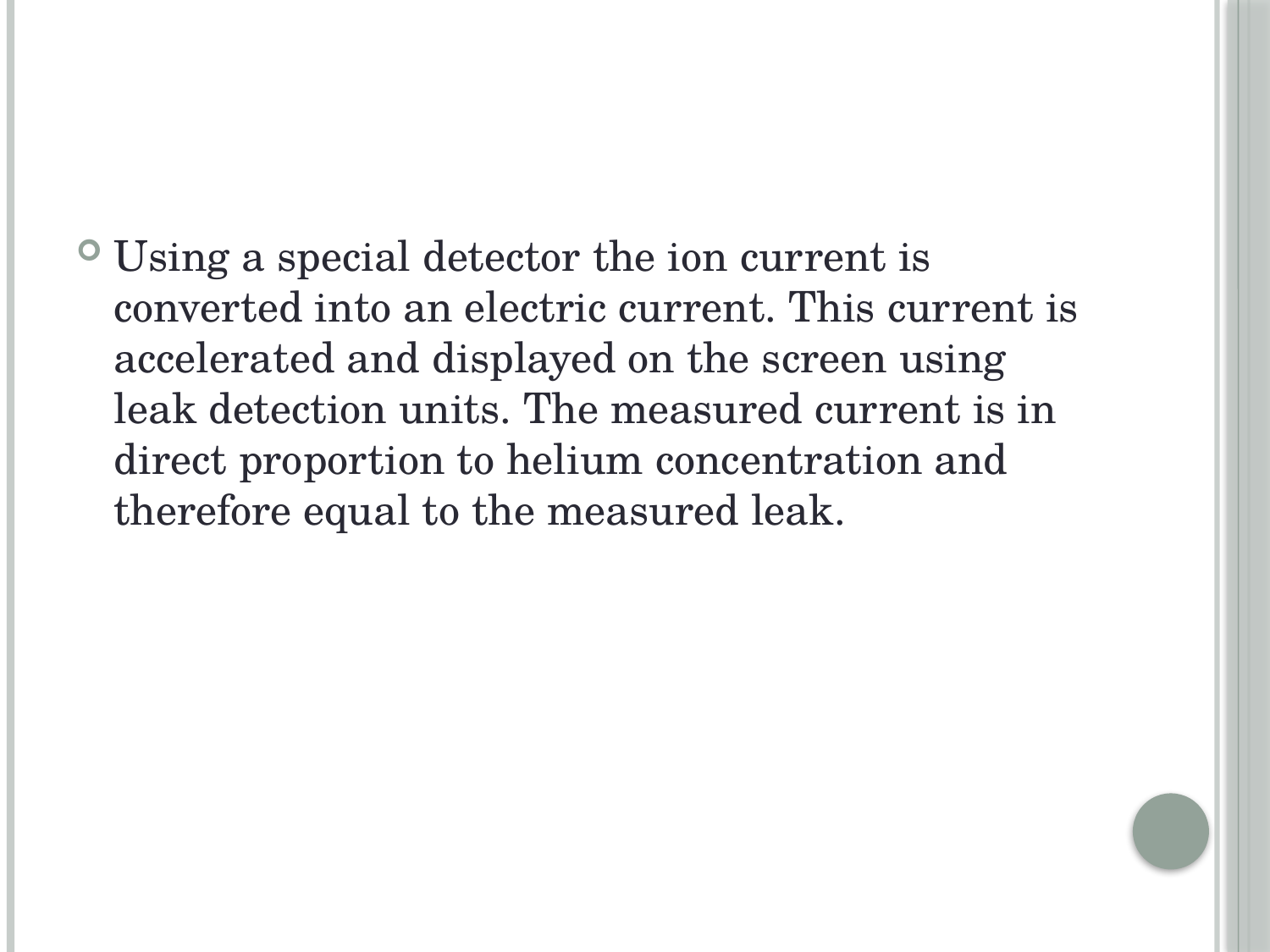

#
Using a special detector the ion current is converted into an electric current. This current is accelerated and displayed on the screen using leak detection units. The measured current is in direct proportion to helium concentration and therefore equal to the measured leak.